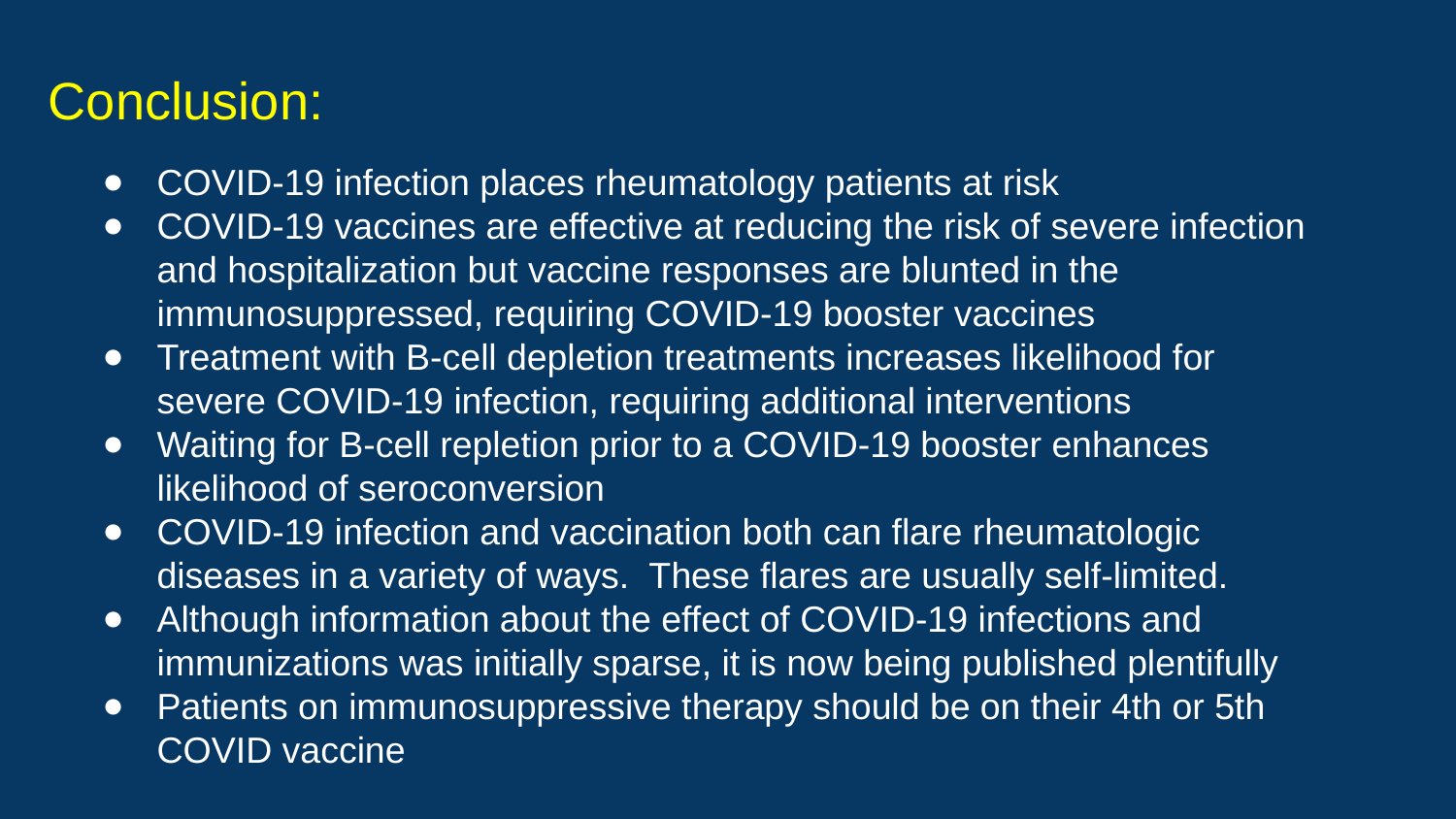

# Conclusion:
COVID-19 infection places rheumatology patients at risk
COVID-19 vaccines are effective at reducing the risk of severe infection and hospitalization but vaccine responses are blunted in the immunosuppressed, requiring COVID-19 booster vaccines
Treatment with B-cell depletion treatments increases likelihood for severe COVID-19 infection, requiring additional interventions
Waiting for B-cell repletion prior to a COVID-19 booster enhances likelihood of seroconversion
COVID-19 infection and vaccination both can flare rheumatologic diseases in a variety of ways.  These flares are usually self-limited.
Although information about the effect of COVID-19 infections and immunizations was initially sparse, it is now being published plentifully
Patients on immunosuppressive therapy should be on their 4th or 5th COVID vaccine